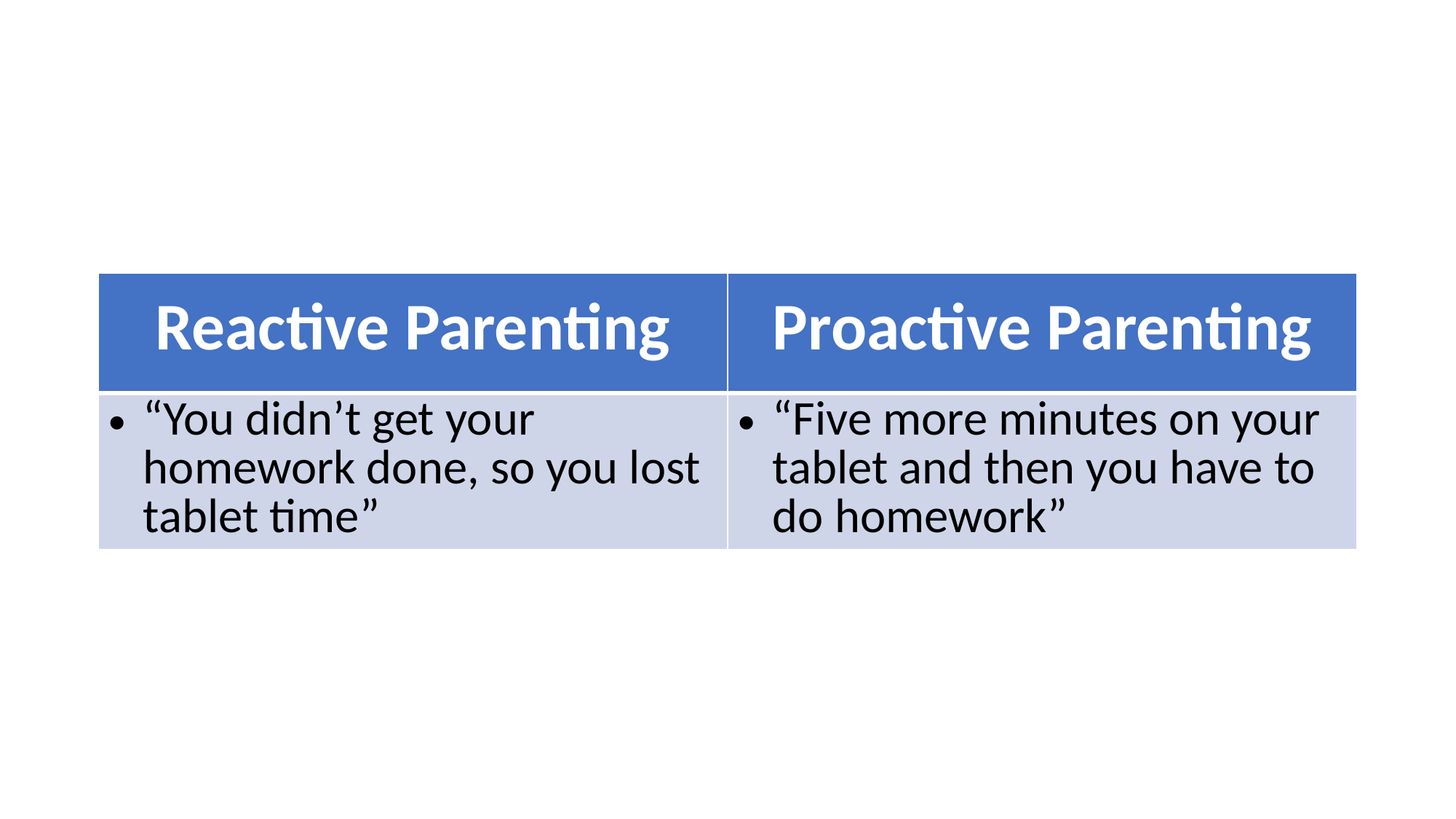

| Reactive Parenting | Proactive Parenting |
| --- | --- |
| “You didn’t get your homework done, so you lost tablet time” | “Five more minutes on your tablet and then you have to do homework” |